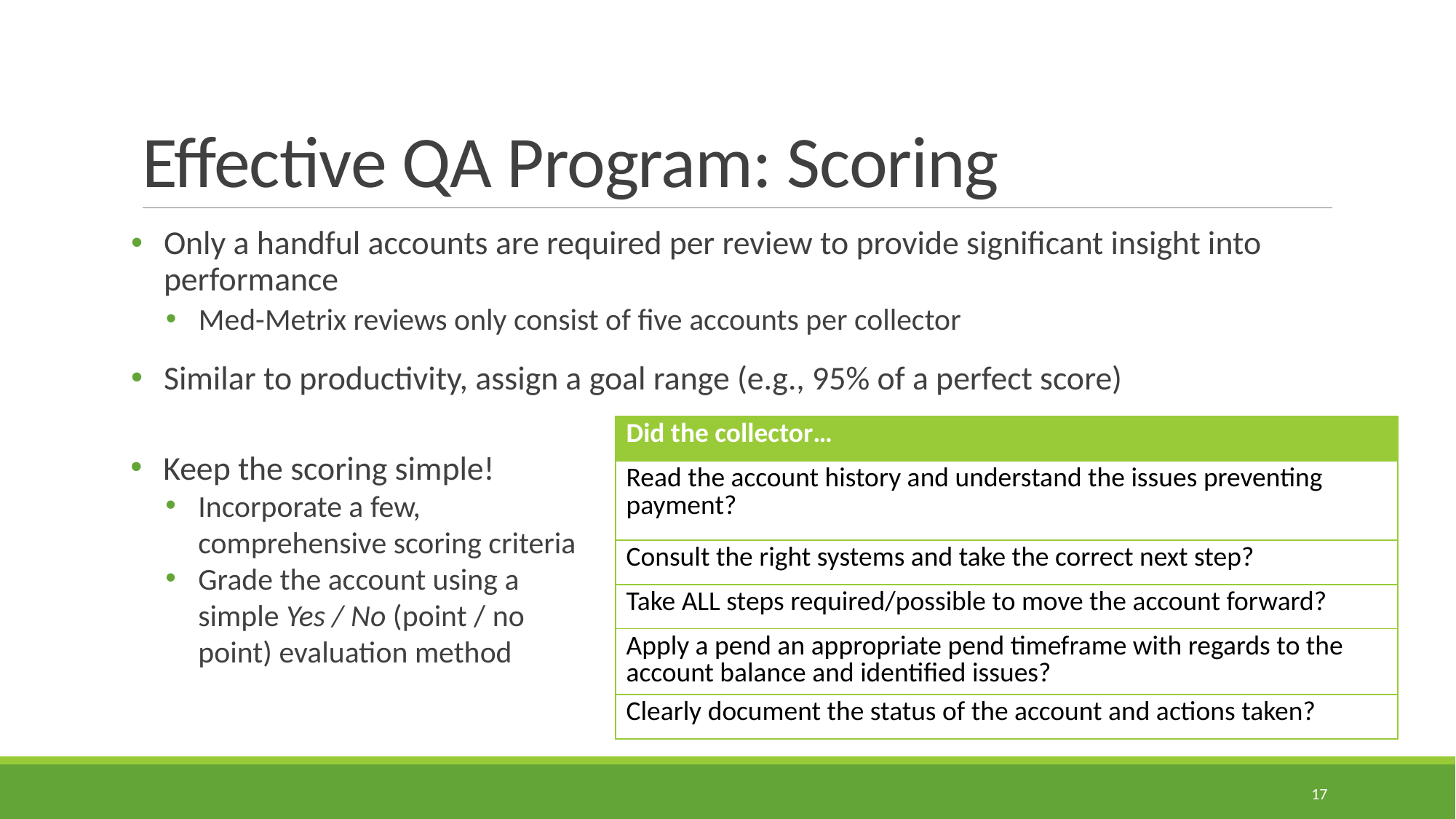

# Effective QA Program: Scoring
Only a handful accounts are required per review to provide significant insight into performance
Med-Metrix reviews only consist of five accounts per collector
Similar to productivity, assign a goal range (e.g., 95% of a perfect score)

| Did the collector… |
| --- |
| Read the account history and understand the issues preventing payment? |
| Consult the right systems and take the correct next step? |
| Take ALL steps required/possible to move the account forward? |
| Apply a pend an appropriate pend timeframe with regards to the account balance and identified issues? |
| Clearly document the status of the account and actions taken? |
Keep the scoring simple!
Incorporate a few, comprehensive scoring criteria
Grade the account using a simple Yes / No (point / no point) evaluation method

17